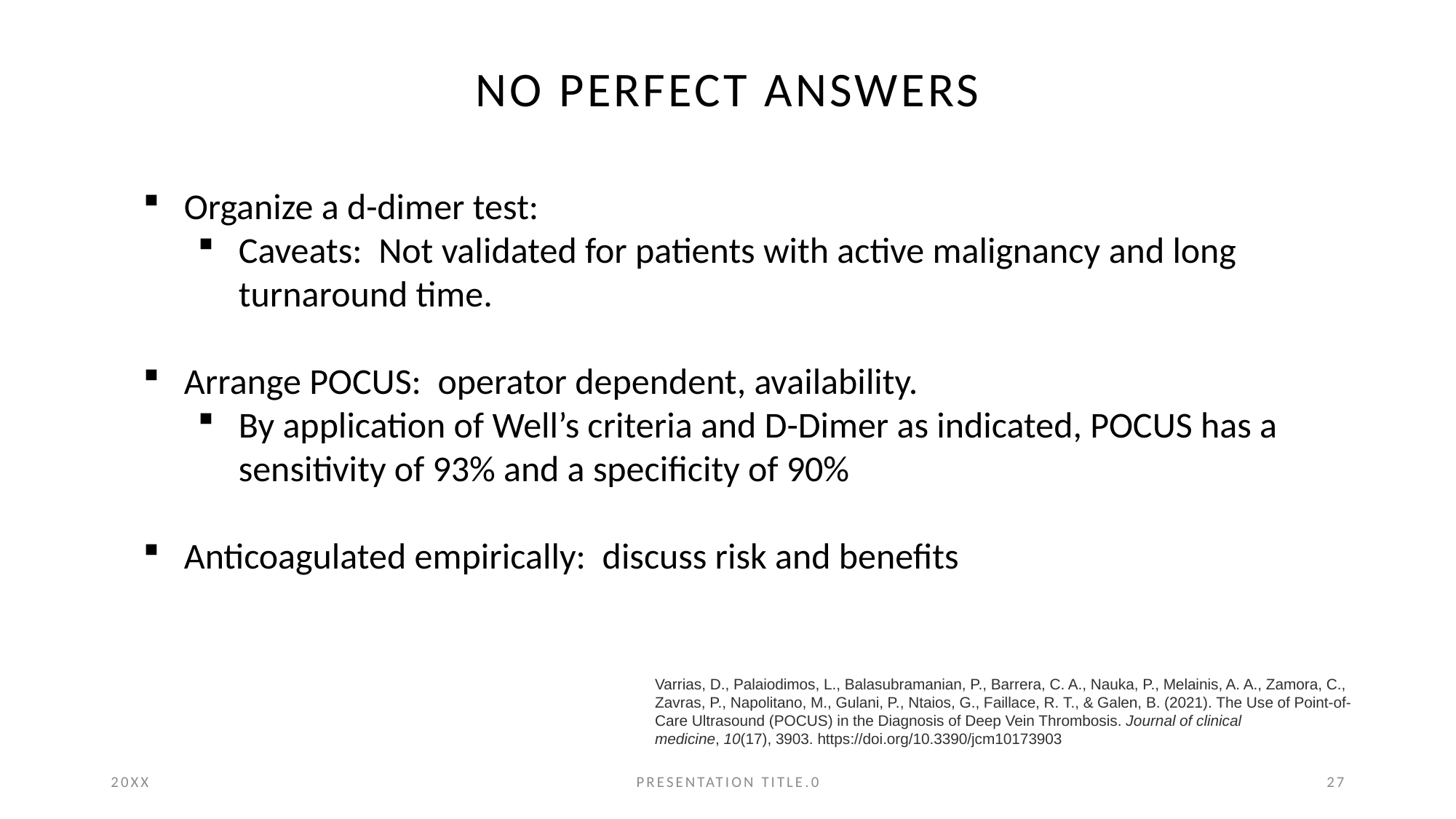

# No Perfect Answers
Organize a d-dimer test:
Caveats:  Not validated for patients with active malignancy and long turnaround time.

Arrange POCUS:  operator dependent, availability.
By application of Well’s criteria and D-Dimer as indicated, POCUS has a sensitivity of 93% and a specificity of 90%

Anticoagulated empirically:  discuss risk and benefits

Varrias, D., Palaiodimos, L., Balasubramanian, P., Barrera, C. A., Nauka, P., Melainis, A. A., Zamora, C., Zavras, P., Napolitano, M., Gulani, P., Ntaios, G., Faillace, R. T., & Galen, B. (2021). The Use of Point-of-Care Ultrasound (POCUS) in the Diagnosis of Deep Vein Thrombosis. Journal of clinical medicine, 10(17), 3903. https://doi.org/10.3390/jcm10173903
20XX
PRESENTATION TITLE.0
27